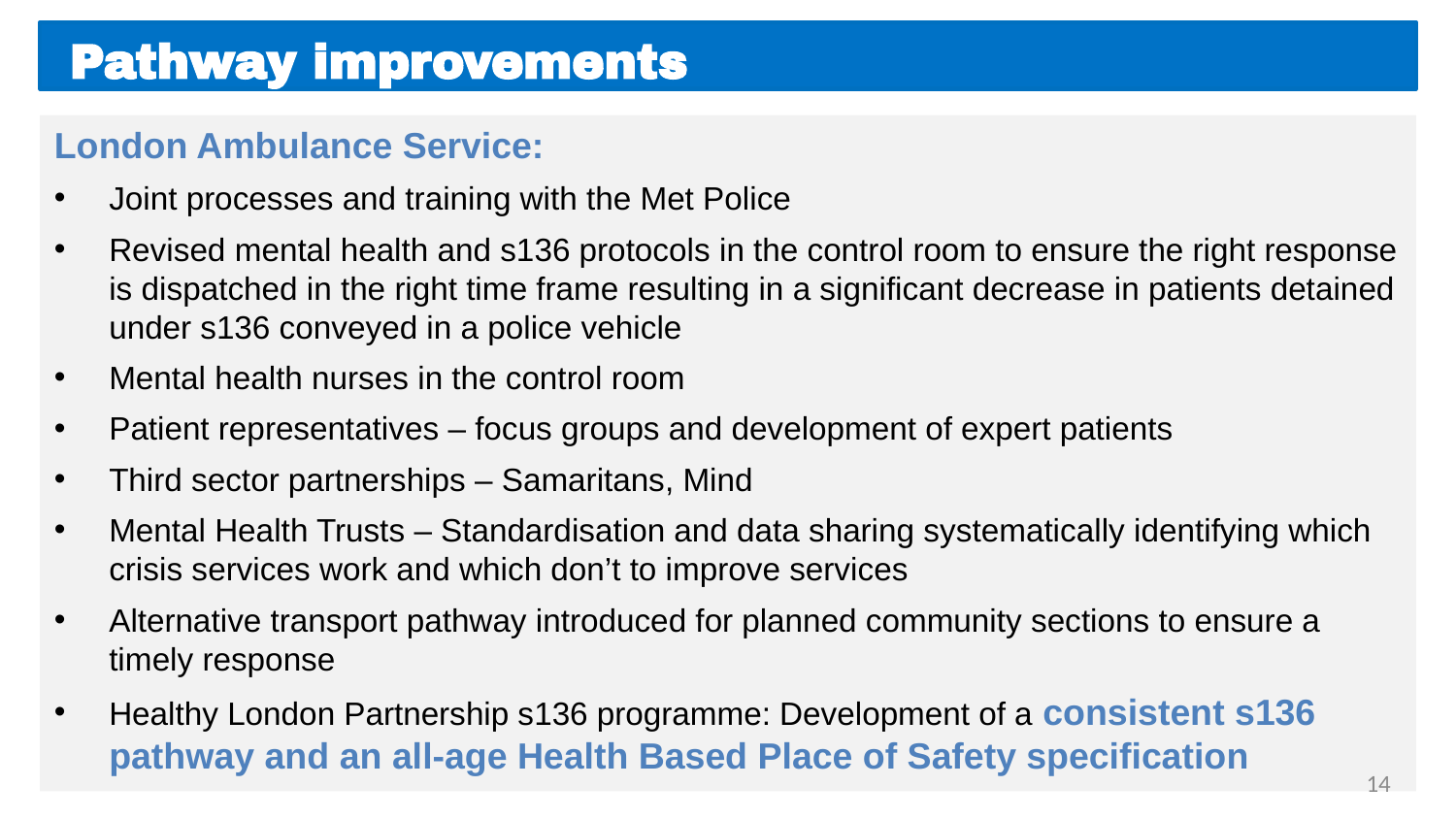

Pathway improvements

London Ambulance Service:
Joint processes and training with the Met Police
Revised mental health and s136 protocols in the control room to ensure the right response is dispatched in the right time frame resulting in a significant decrease in patients detained under s136 conveyed in a police vehicle
Mental health nurses in the control room
Patient representatives – focus groups and development of expert patients
Third sector partnerships – Samaritans, Mind
Mental Health Trusts – Standardisation and data sharing systematically identifying which crisis services work and which don’t to improve services
Alternative transport pathway introduced for planned community sections to ensure a timely response
Healthy London Partnership s136 programme: Development of a consistent s136 pathway and an all-age Health Based Place of Safety specification
14